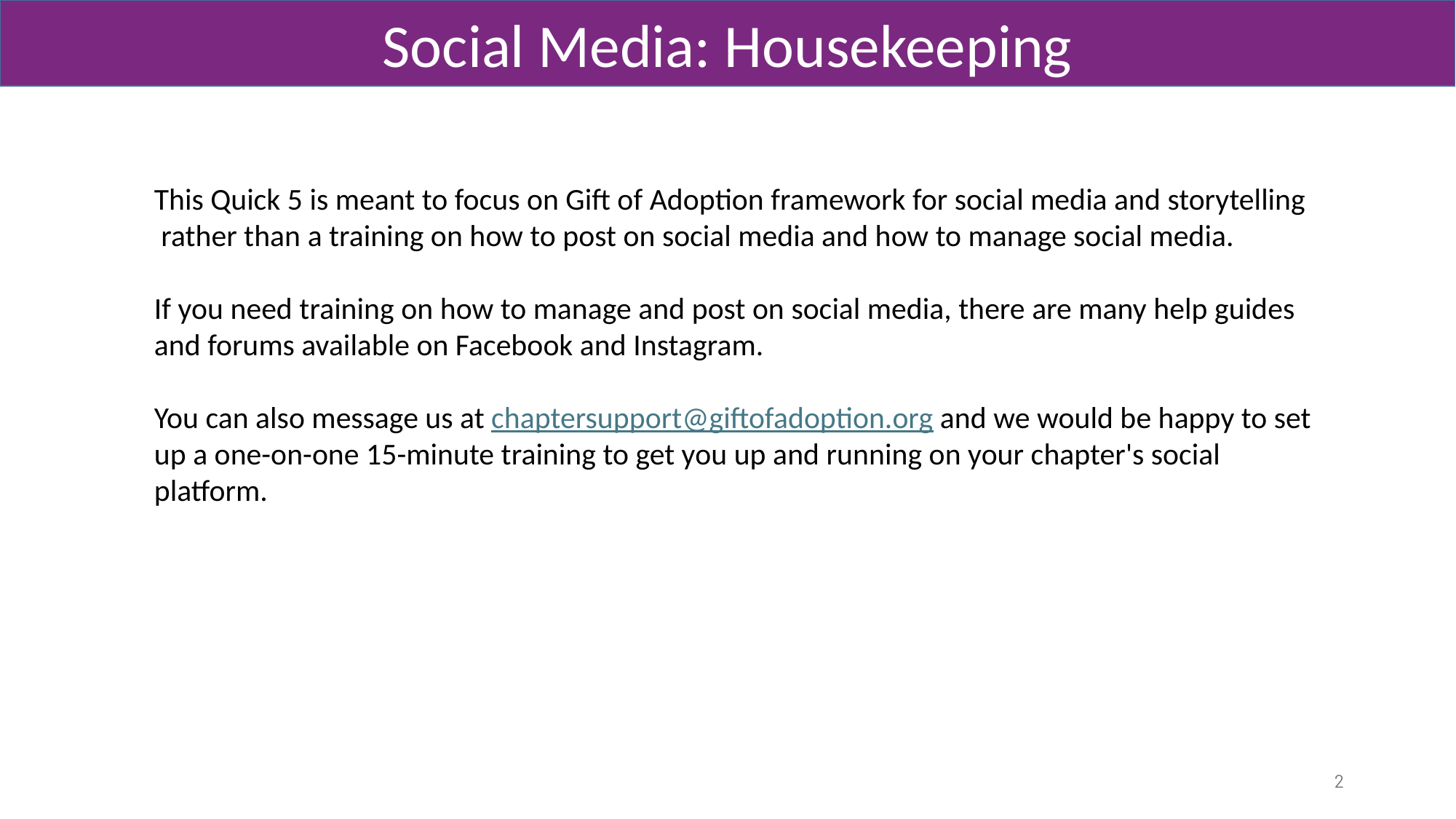

Social Media: Housekeeping
This Quick 5 is meant to focus on Gift of Adoption framework for social media and storytelling  rather than a training on how to post on social media and how to manage social media.

If you need training on how to manage and post on social media, there are many help guides and forums available on Facebook and Instagram.

You can also message us at chaptersupport@giftofadoption.org and we would be happy to set up a one-on-one 15-minute training to get you up and running on your chapter's social platform.
2